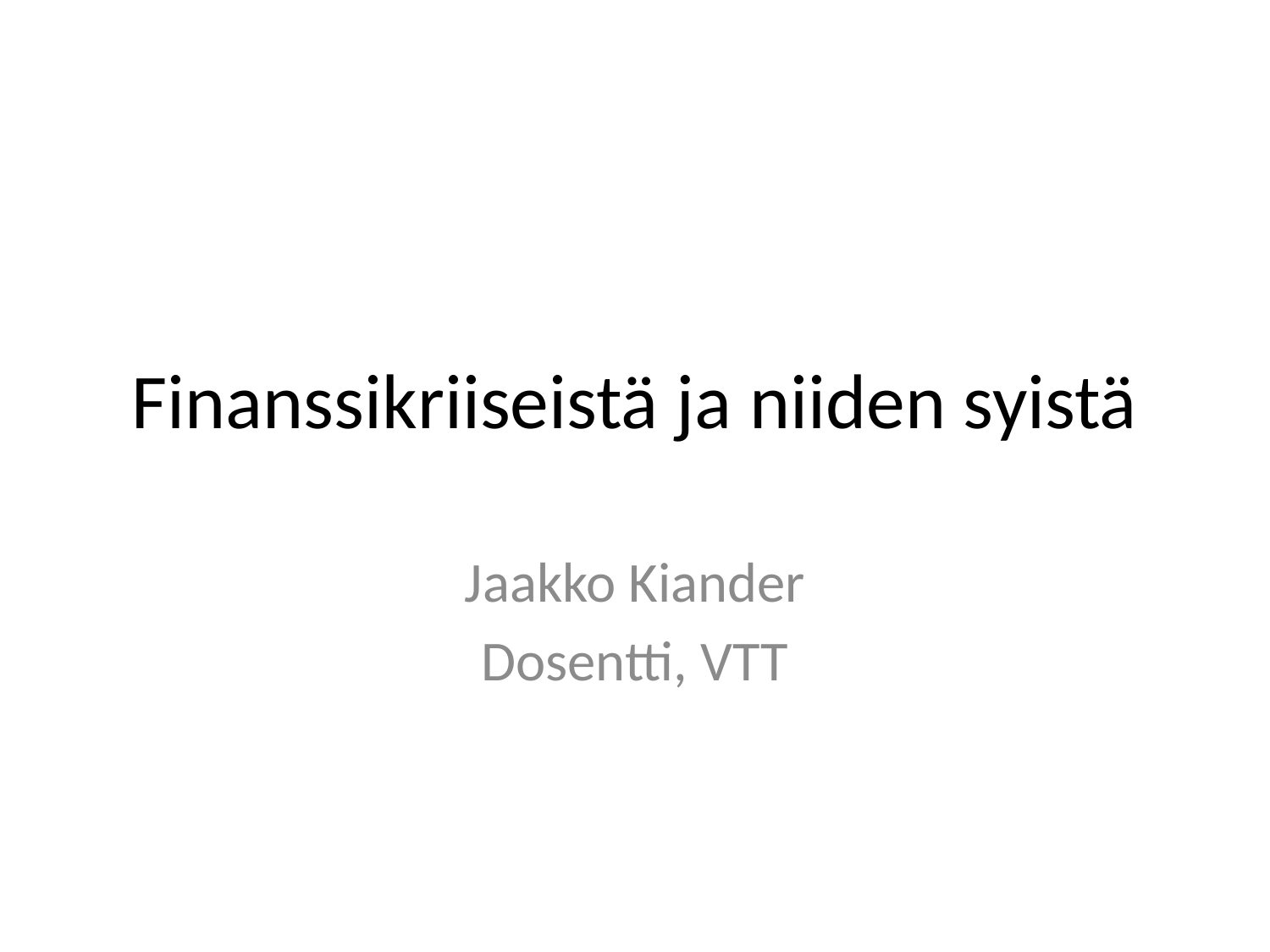

# Finanssikriiseistä ja niiden syistä
Jaakko Kiander
Dosentti, VTT